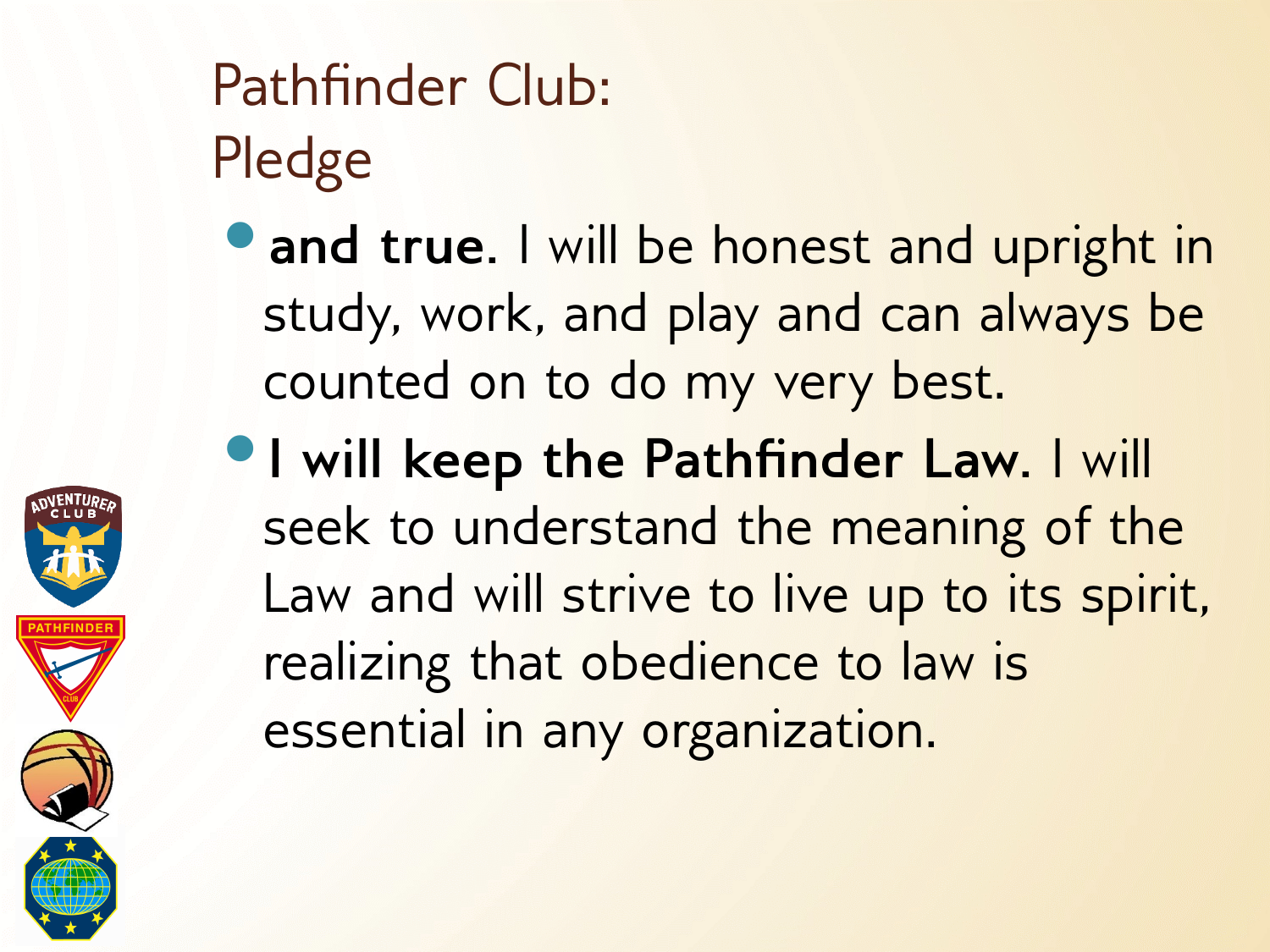

# Pathfinder Club: Pledge
and true. I will be honest and upright in study, work, and play and can always be counted on to do my very best.
I will keep the Pathfinder Law. I will seek to understand the meaning of the Law and will strive to live up to its spirit, realizing that obedience to law is essential in any organization.